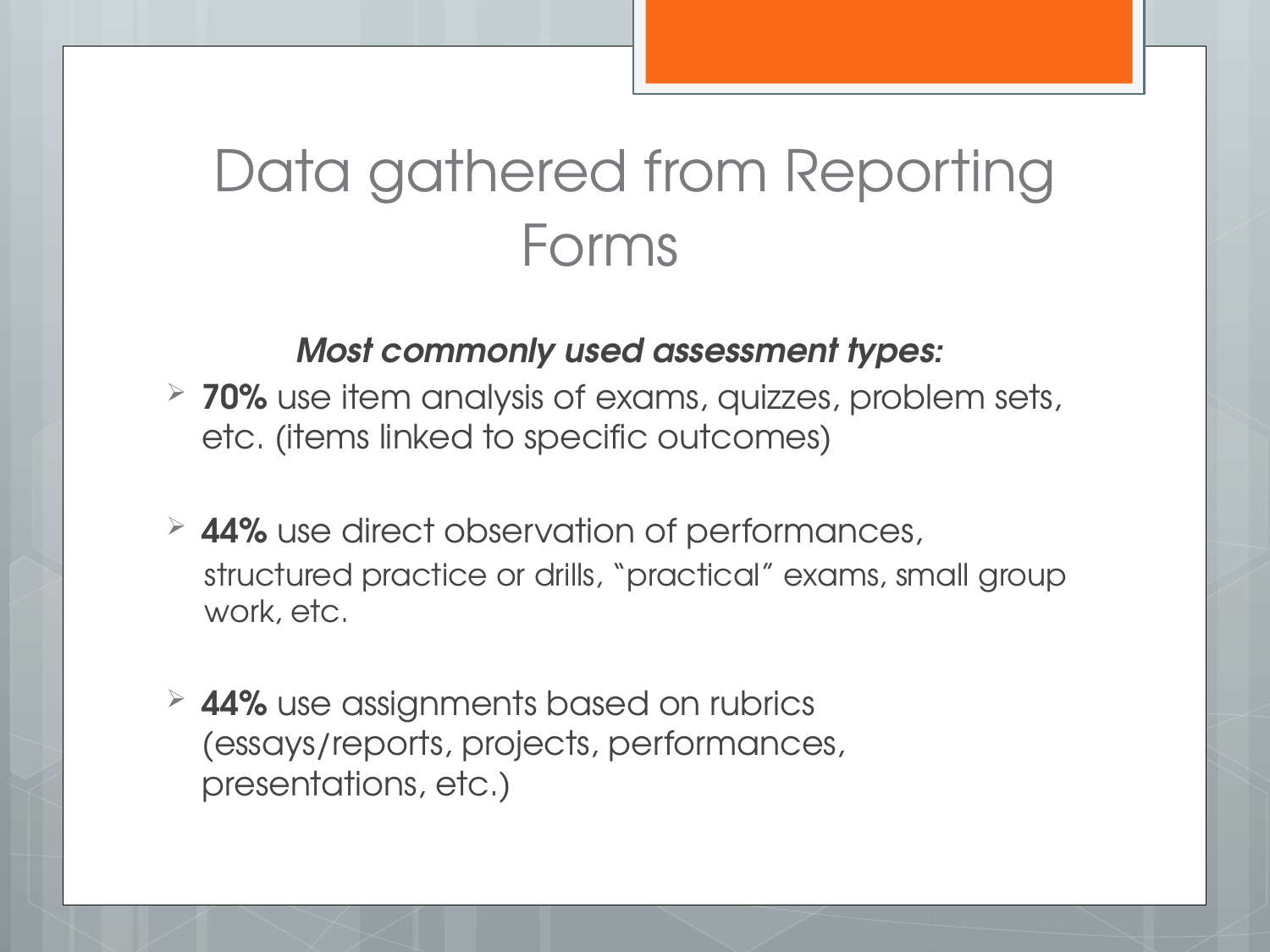

# Data gathered from Reporting Forms
Most commonly used assessment types:
70% use item analysis of exams, quizzes, problem sets, etc. (items linked to specific outcomes)

44% use direct observation of performances,
structured practice or drills, “practical” exams, small group work, etc.

44% use assignments based on rubrics (essays/reports, projects, performances, presentations, etc.)